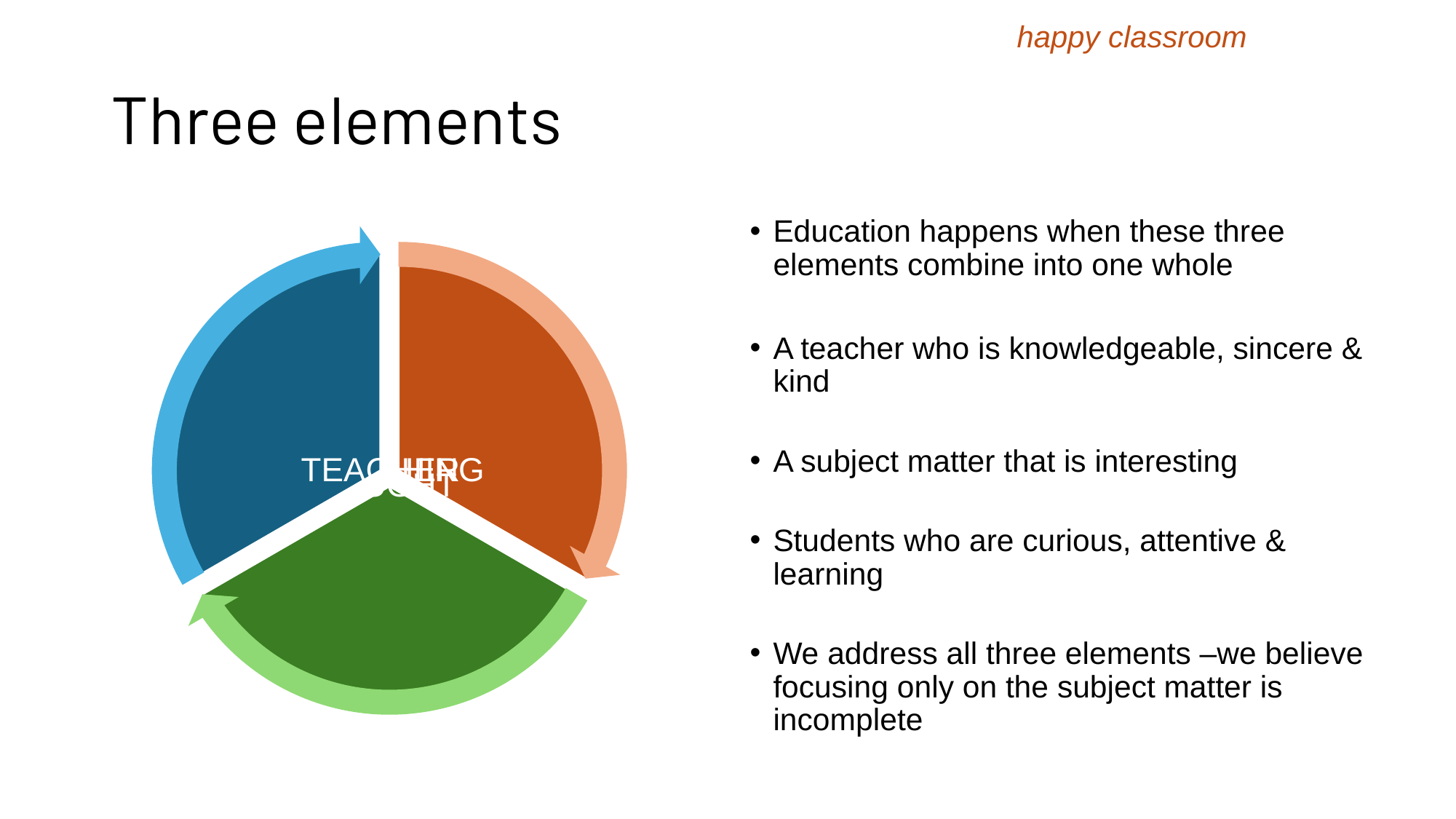

happy classroom
# Three elements
Education happens when these three elements combine into one whole
A teacher who is knowledgeable, sincere & kind
A subject matter that is interesting
Students who are curious, attentive & learning
We address all three elements –we believe focusing only on the subject matter is incomplete
TEACHING
TAUGHT
TEACHER